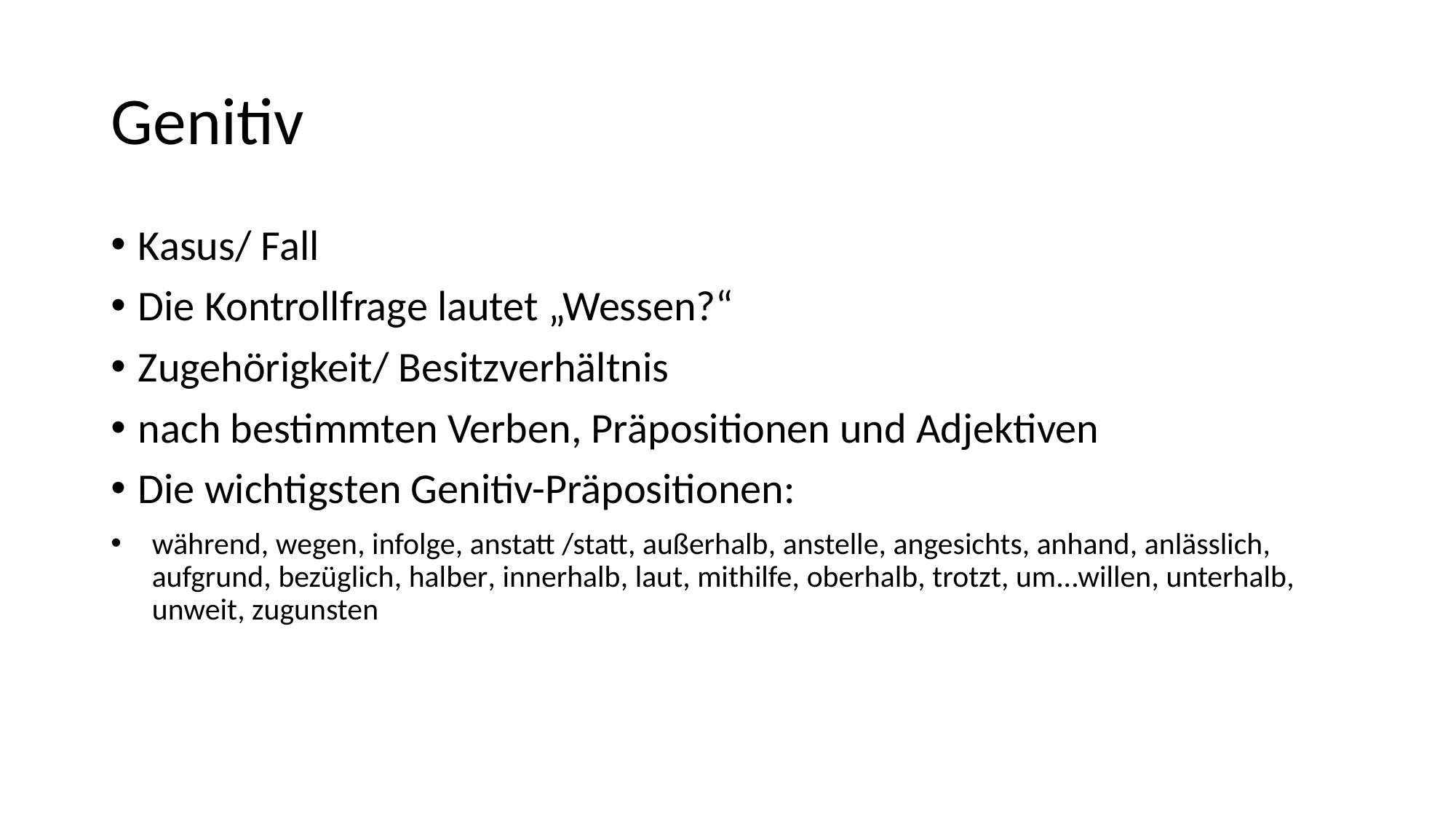

# Genitiv
Kasus/ Fall
Die Kontrollfrage lautet „Wessen?“
Zugehörigkeit/ Besitzverhältnis
nach bestimmten Verben, Präpositionen und Adjektiven
Die wichtigsten Genitiv-Präpositionen:
während, wegen, infolge, anstatt /statt, außerhalb, anstelle, angesichts, anhand, anlässlich, aufgrund, bezüglich, halber, innerhalb, laut, mithilfe, oberhalb, trotzt, um...willen, unterhalb, unweit, zugunsten